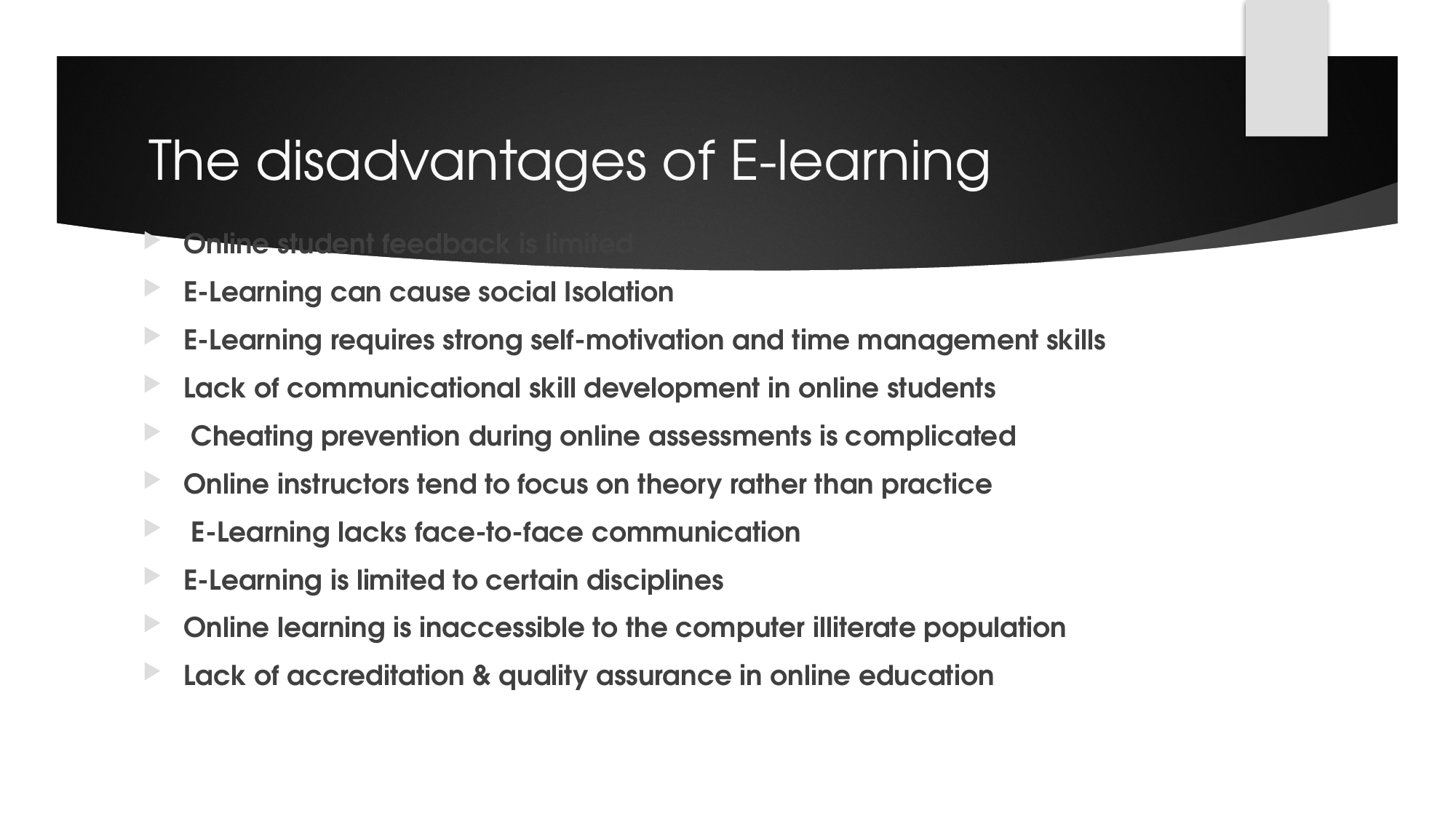

# The disadvantages of E-learning
Online student feedback is limited
E-Learning can cause social Isolation
E-Learning requires strong self-motivation and time management skills
Lack of communicational skill development in online students
 Cheating prevention during online assessments is complicated
Online instructors tend to focus on theory rather than practice
 E-Learning lacks face-to-face communication
E-Learning is limited to certain disciplines
Online learning is inaccessible to the computer illiterate population
Lack of accreditation & quality assurance in online education